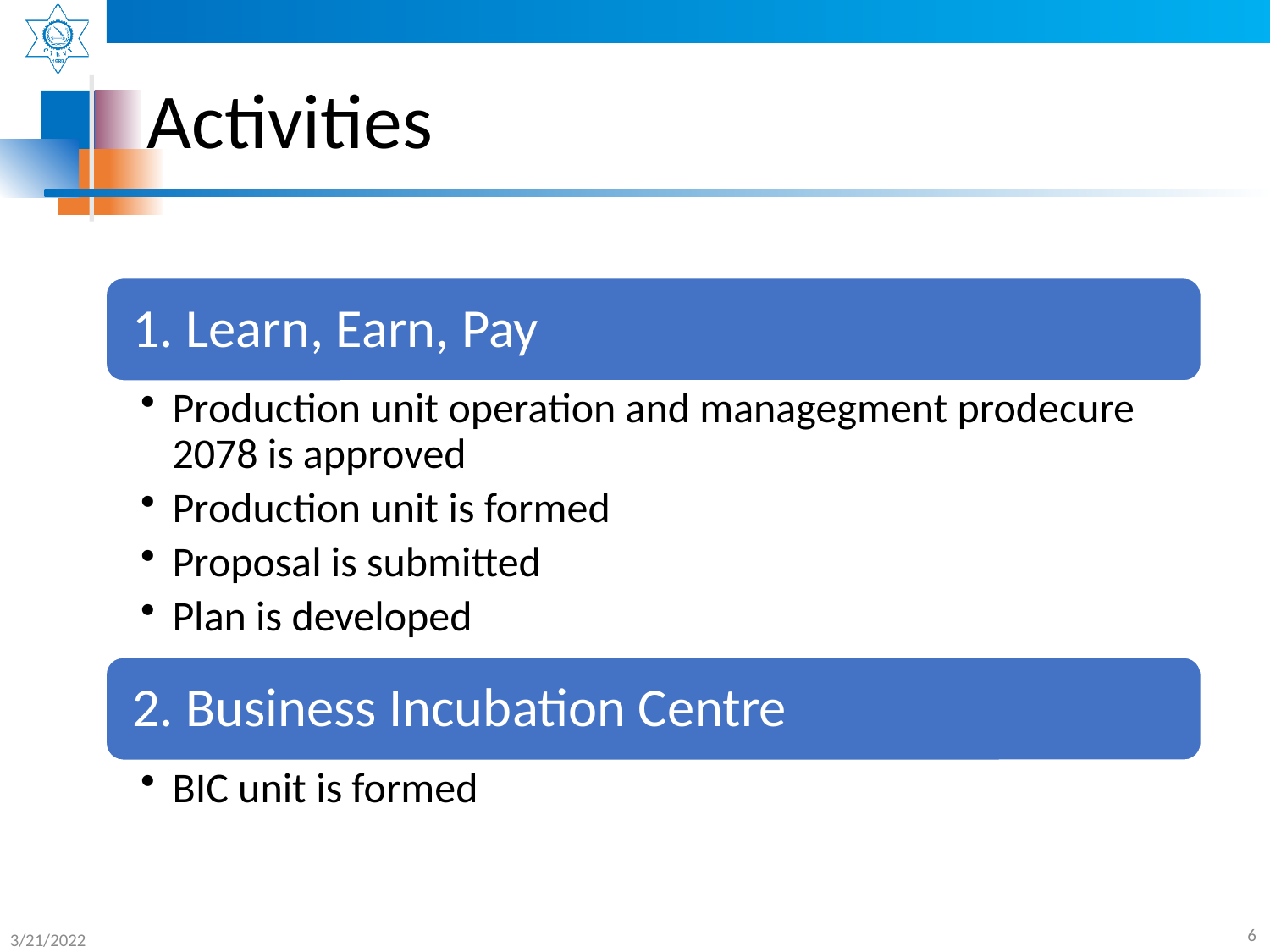

# Activities
1. Learn, Earn, Pay
Production unit operation and managegment prodecure 2078 is approved
Production unit is formed
Proposal is submitted
Plan is developed
2. Business Incubation Centre
BIC unit is formed

6
3/21/2022